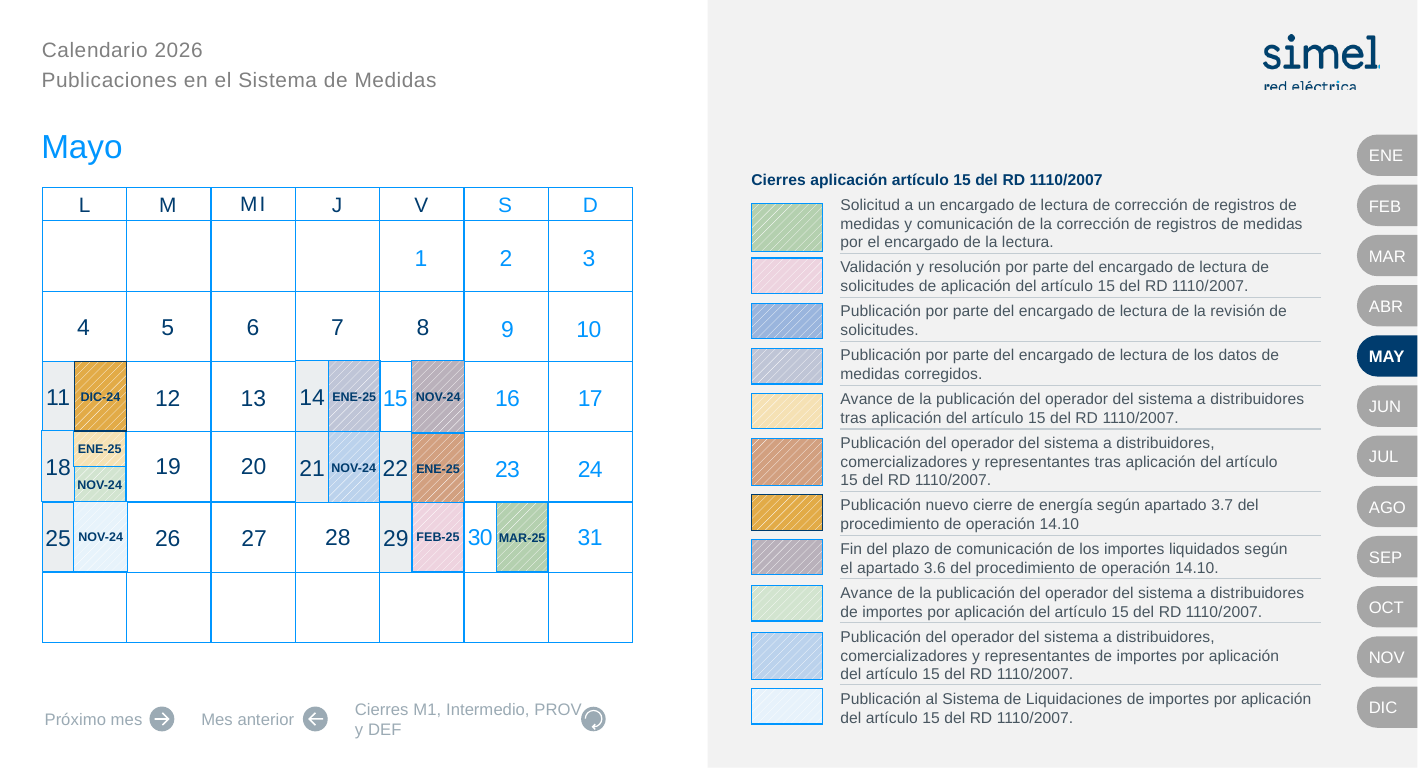

Mayo
ENE
FEB
1
2
3
MAR
ABR
4
6
5
7
8
9
10
MAY
ENE-25
14
NOV-24
11
DIC-24
15
12
13
16
17
JUN
19
20
18
ENE-25
21
NOV-24
22
23
24
ENE-25
JUL
NOV-24
AGO
30
31
28
NOV-24
26
27
29
25
FEB-25
MAR-25
SEP
OCT
NOV
DIC
Cierres M1, Intermedio, PROV y DEF
Próximo mes
Mes anterior